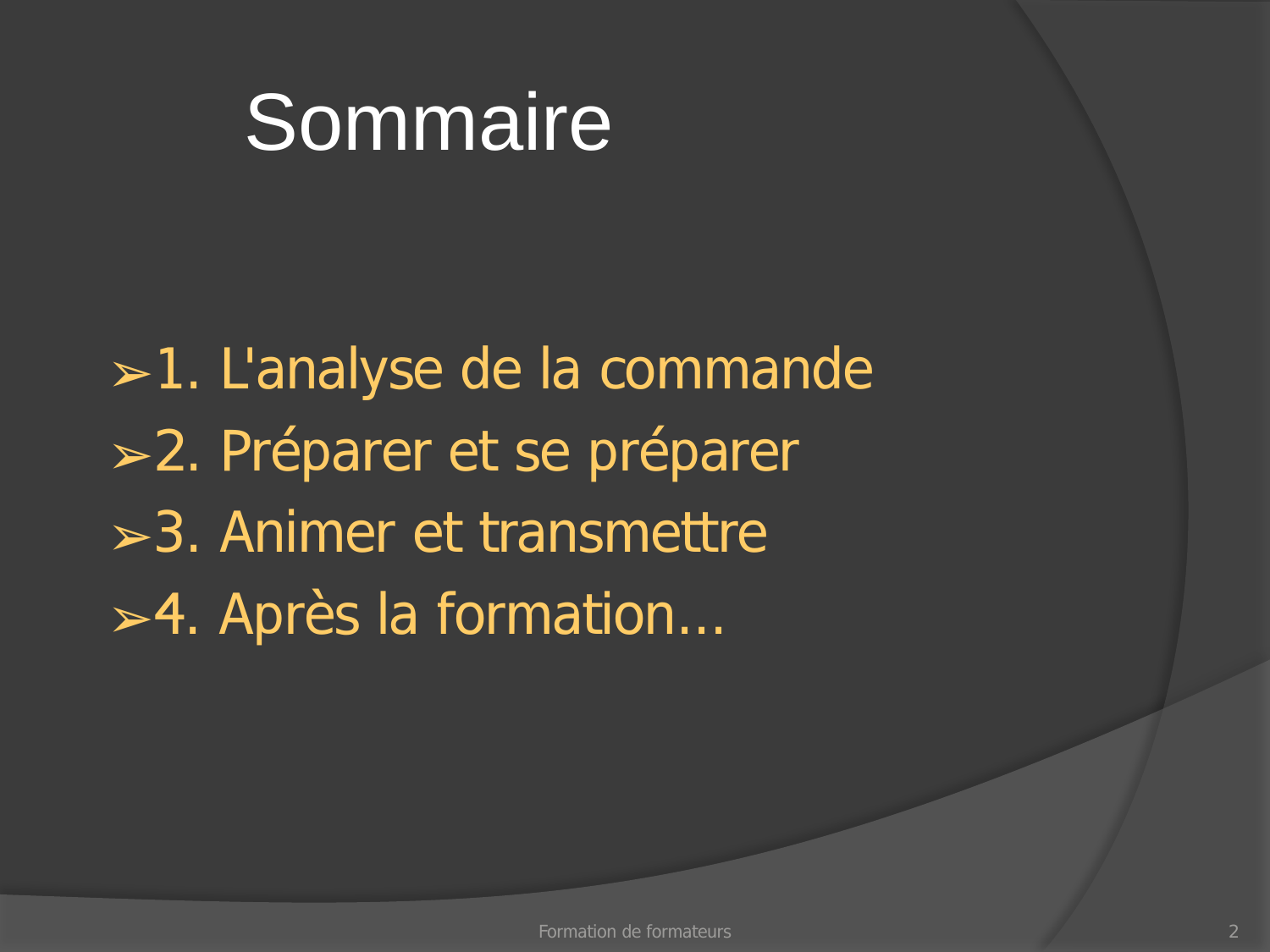

Sommaire
1. L'analyse de la commande
2. Préparer et se préparer
3. Animer et transmettre
4. Après la formation...

Formation de formateurs
2